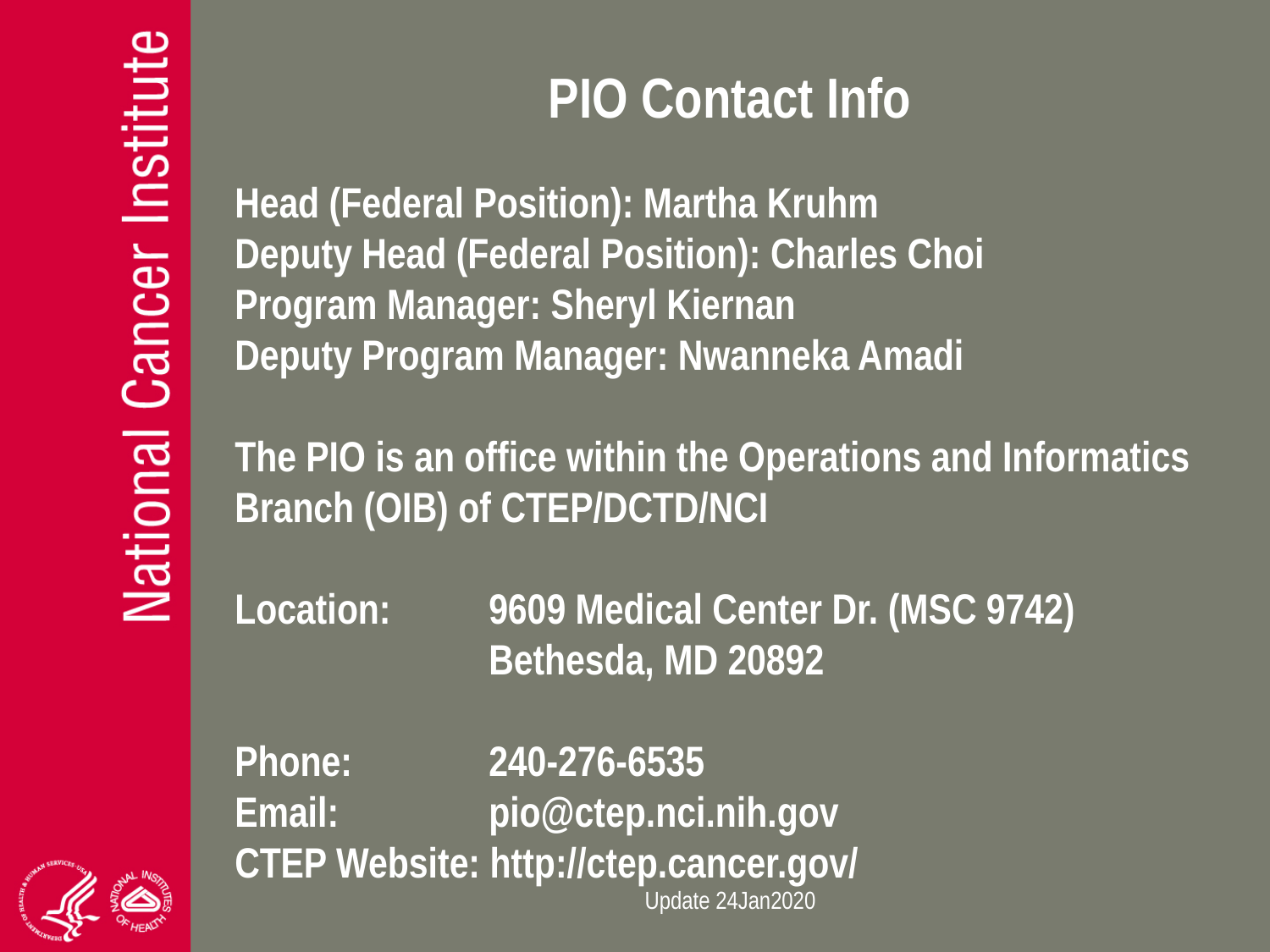

# PIO Contact Info
Head (Federal Position): Martha Kruhm
Deputy Head (Federal Position): Charles Choi
Program Manager: Sheryl Kiernan
Deputy Program Manager: Nwanneka Amadi

The PIO is an office within the Operations and Informatics Branch (OIB) of CTEP/DCTD/NCI

Location: 	9609 Medical Center Dr. (MSC 9742)
		Bethesda, MD 20892

Phone: 	240-276-6535
Email: 		pio@ctep.nci.nih.gov
CTEP Website: http://ctep.cancer.gov/
Update 24Jan2020